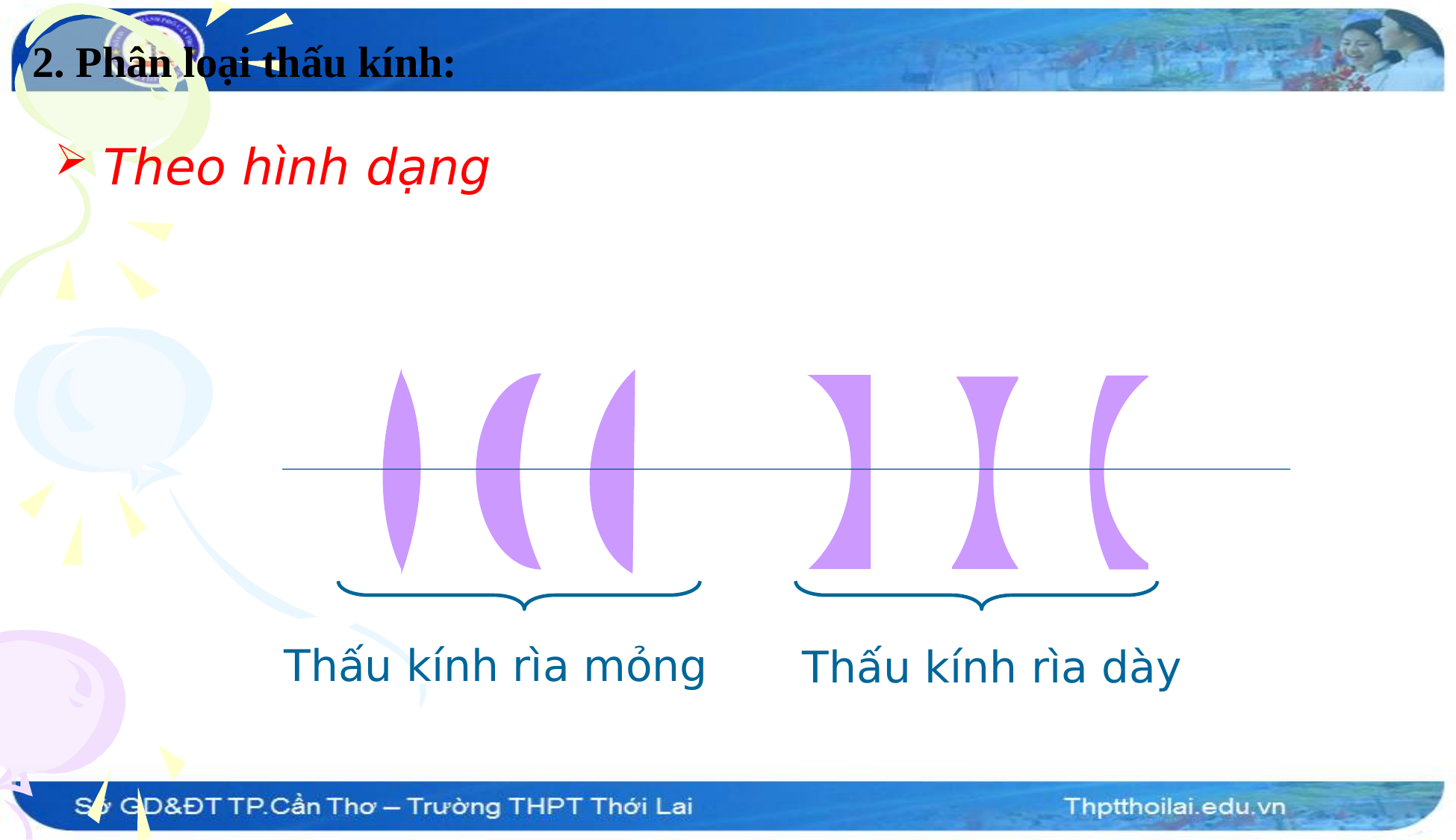

2. Phân loại thấu kính:
 Theo hình dạng

Thấu kính rìa mỏng
Thấu kính rìa dày